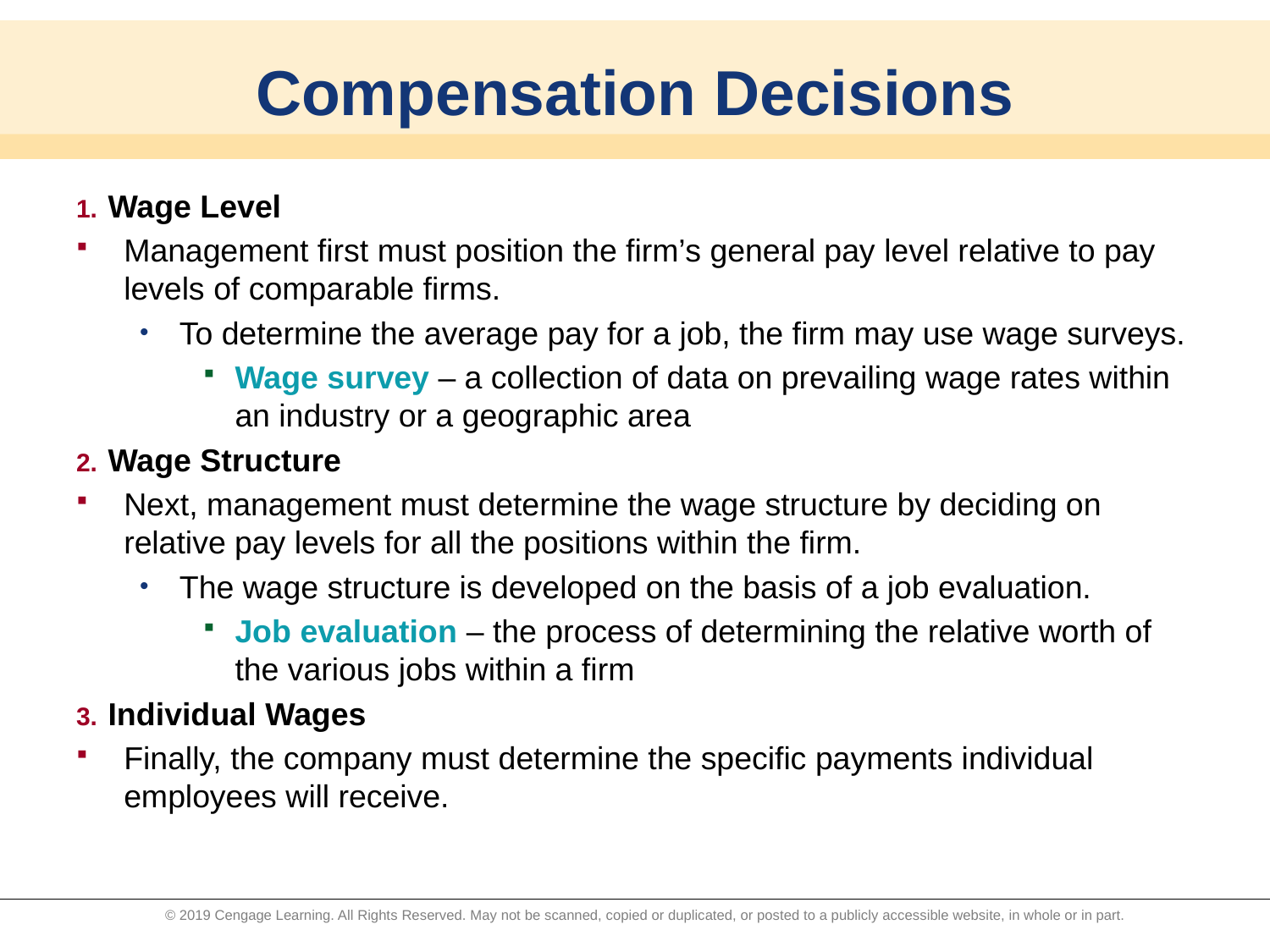

# Compensation Decisions
Wage Level
Management first must position the firm’s general pay level relative to pay levels of comparable firms.
To determine the average pay for a job, the firm may use wage surveys.
Wage survey – a collection of data on prevailing wage rates within an industry or a geographic area
Wage Structure
Next, management must determine the wage structure by deciding on relative pay levels for all the positions within the firm.
The wage structure is developed on the basis of a job evaluation.
Job evaluation – the process of determining the relative worth of the various jobs within a firm
Individual Wages
Finally, the company must determine the specific payments individual employees will receive.